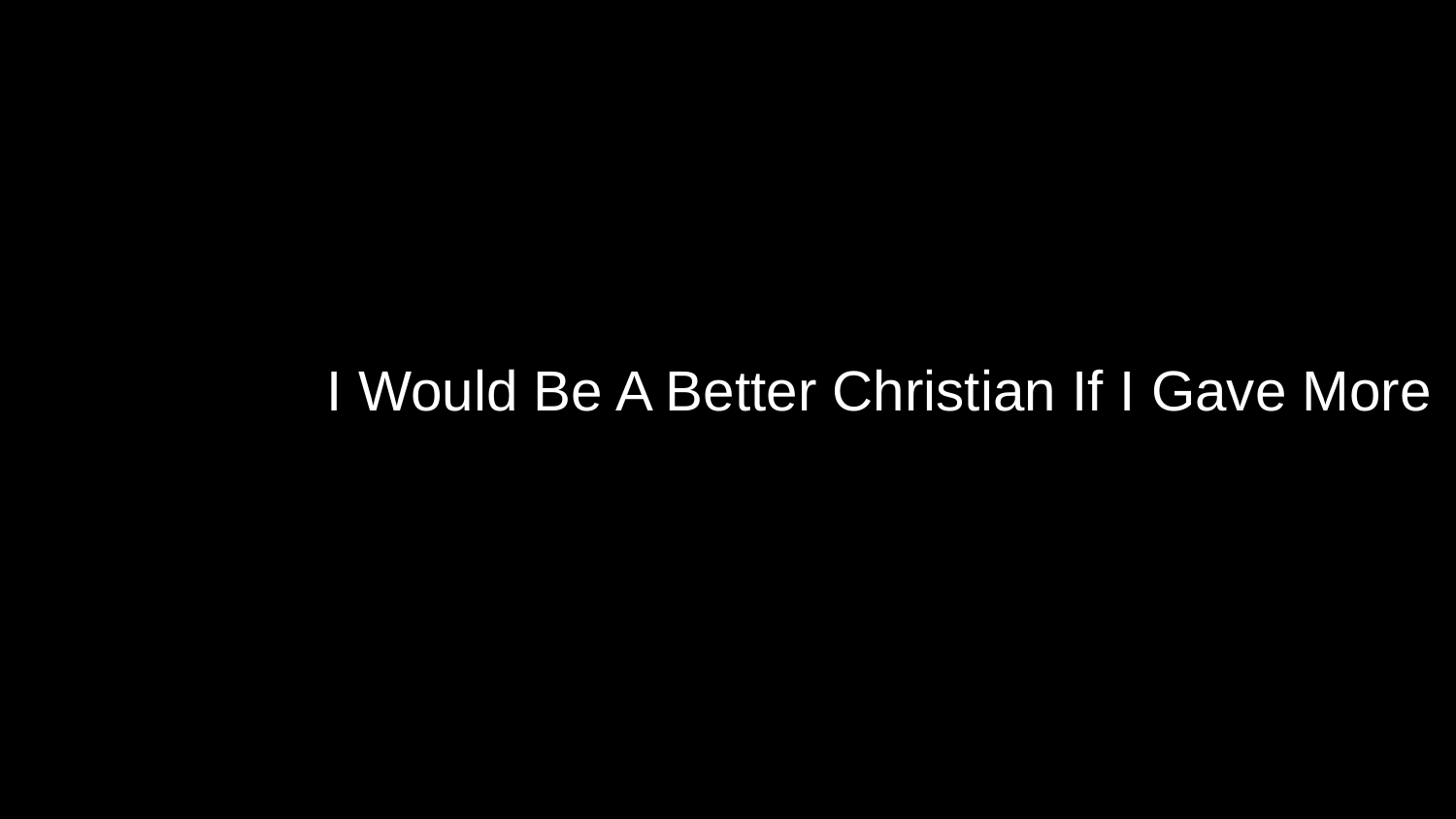

I Would Be A Better Christian If I Gave More